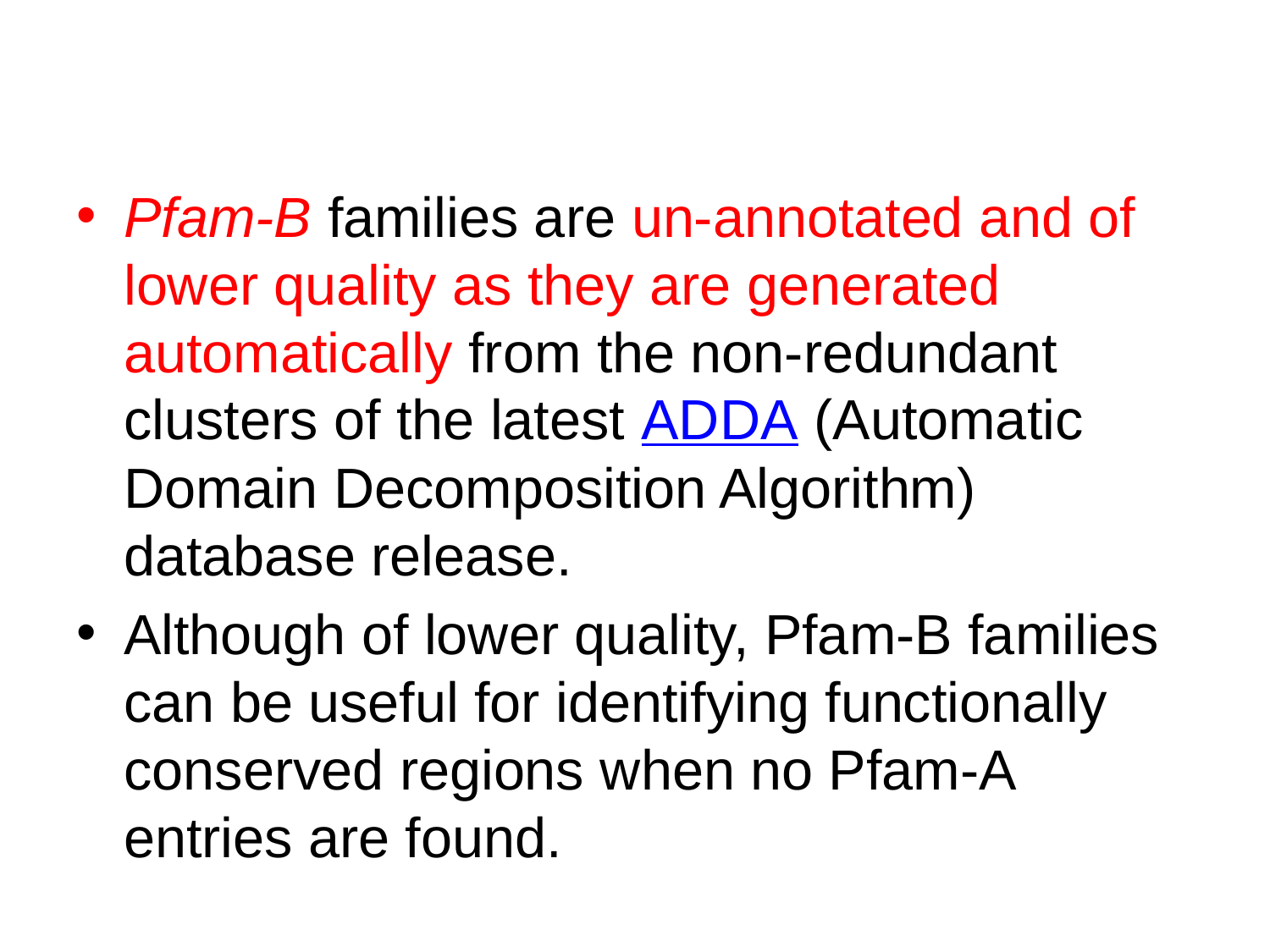

Pfam-B families are un-annotated and of lower quality as they are generated automatically from the non-redundant clusters of the latest ADDA (Automatic Domain Decomposition Algorithm) database release.
Although of lower quality, Pfam-B families can be useful for identifying functionally conserved regions when no Pfam-A entries are found.